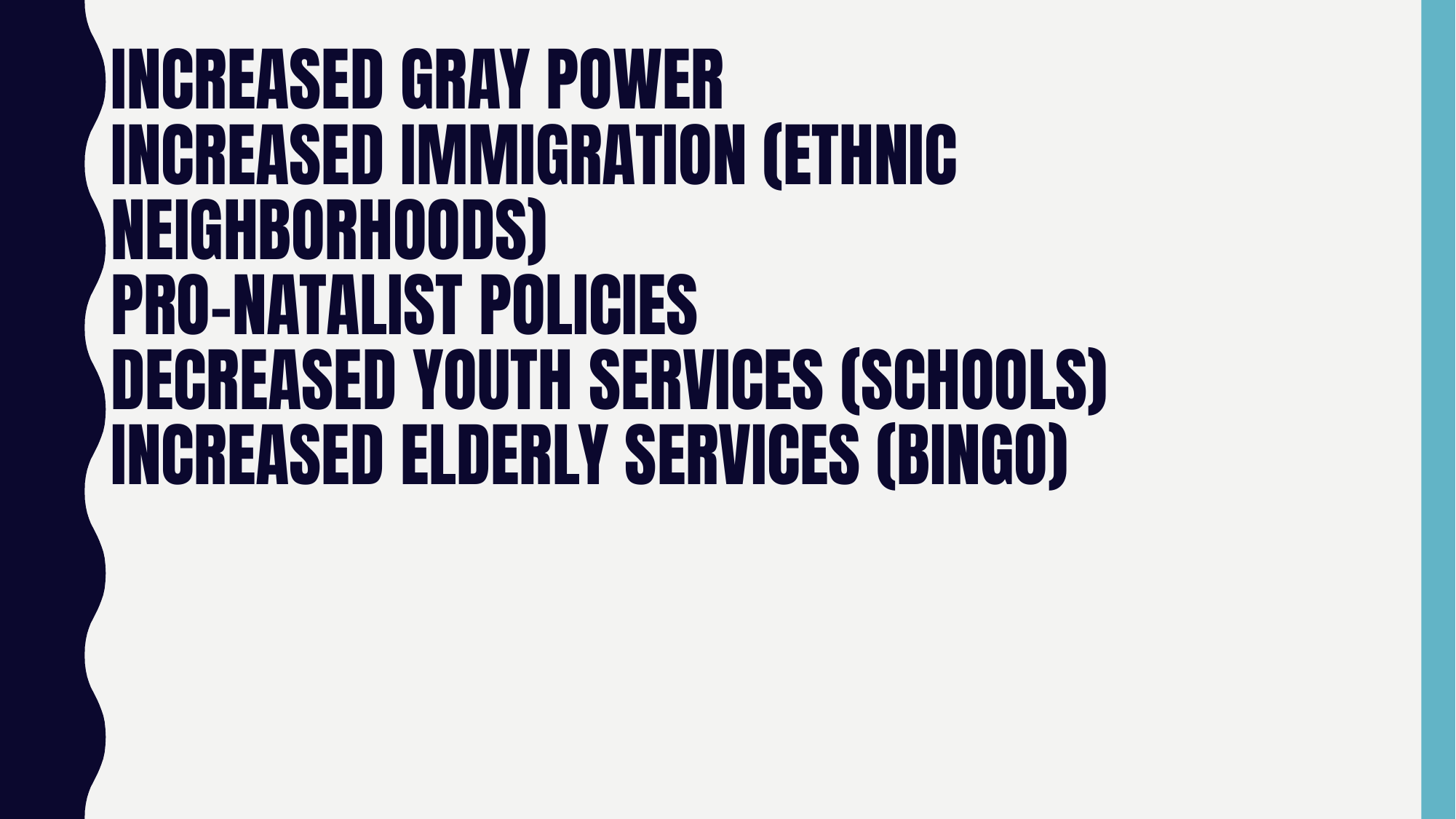

# INCREASED GRAY POWER INCREASED IMMIGRATION (ETHNIC NEIGHBORHOODS) PRO-NATALIST POLICIES DECREASED YOUTH SERVICES (SCHOOLS) INCREASED ELDERLY SERVICES (BINGO)